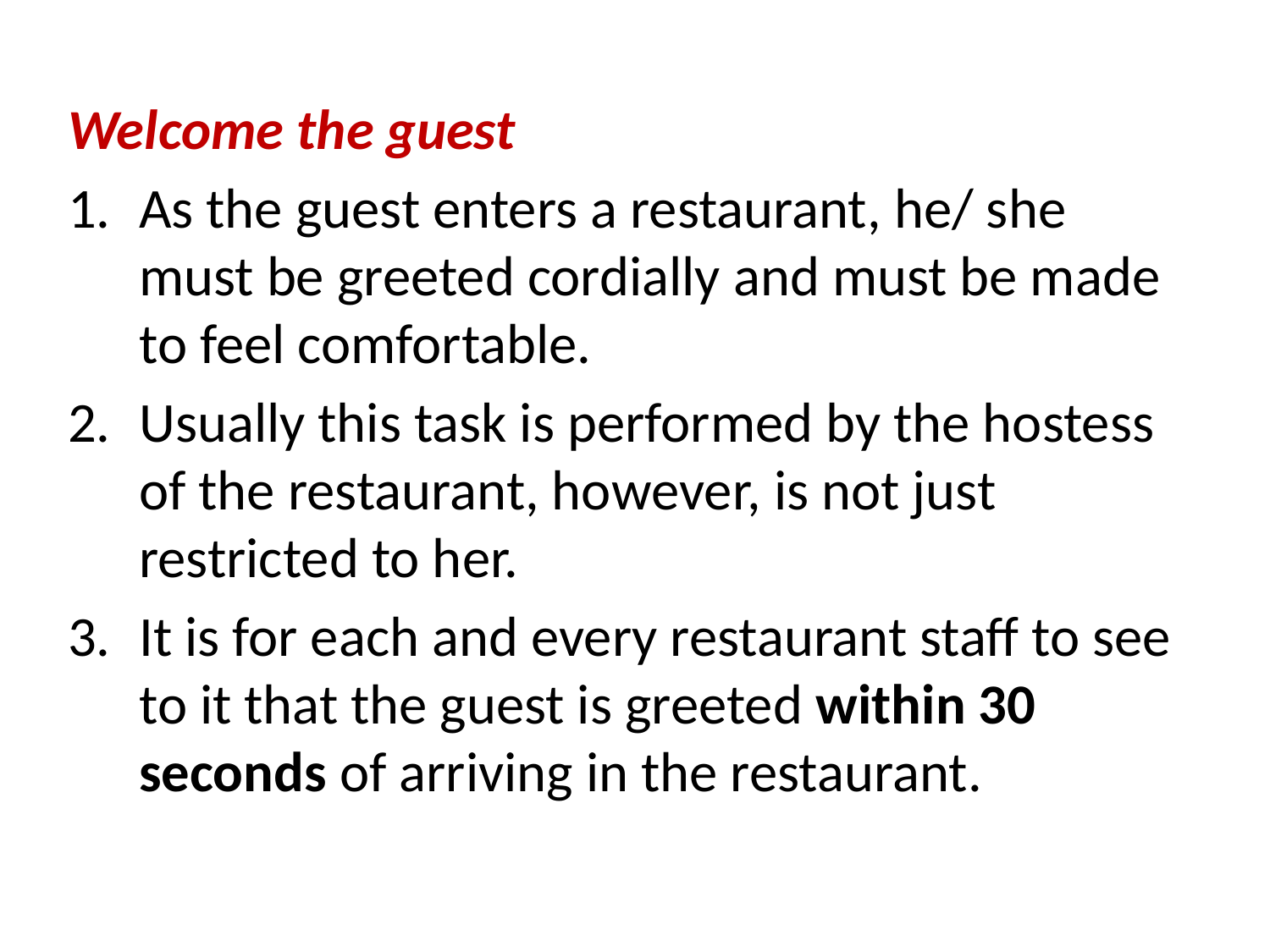

Welcome the guest
As the guest enters a restaurant, he/ she must be greeted cordially and must be made to feel comfortable.
Usually this task is performed by the hostess of the restaurant, however, is not just restricted to her.
It is for each and every restaurant staff to see to it that the guest is greeted within 30 seconds of arriving in the restaurant.